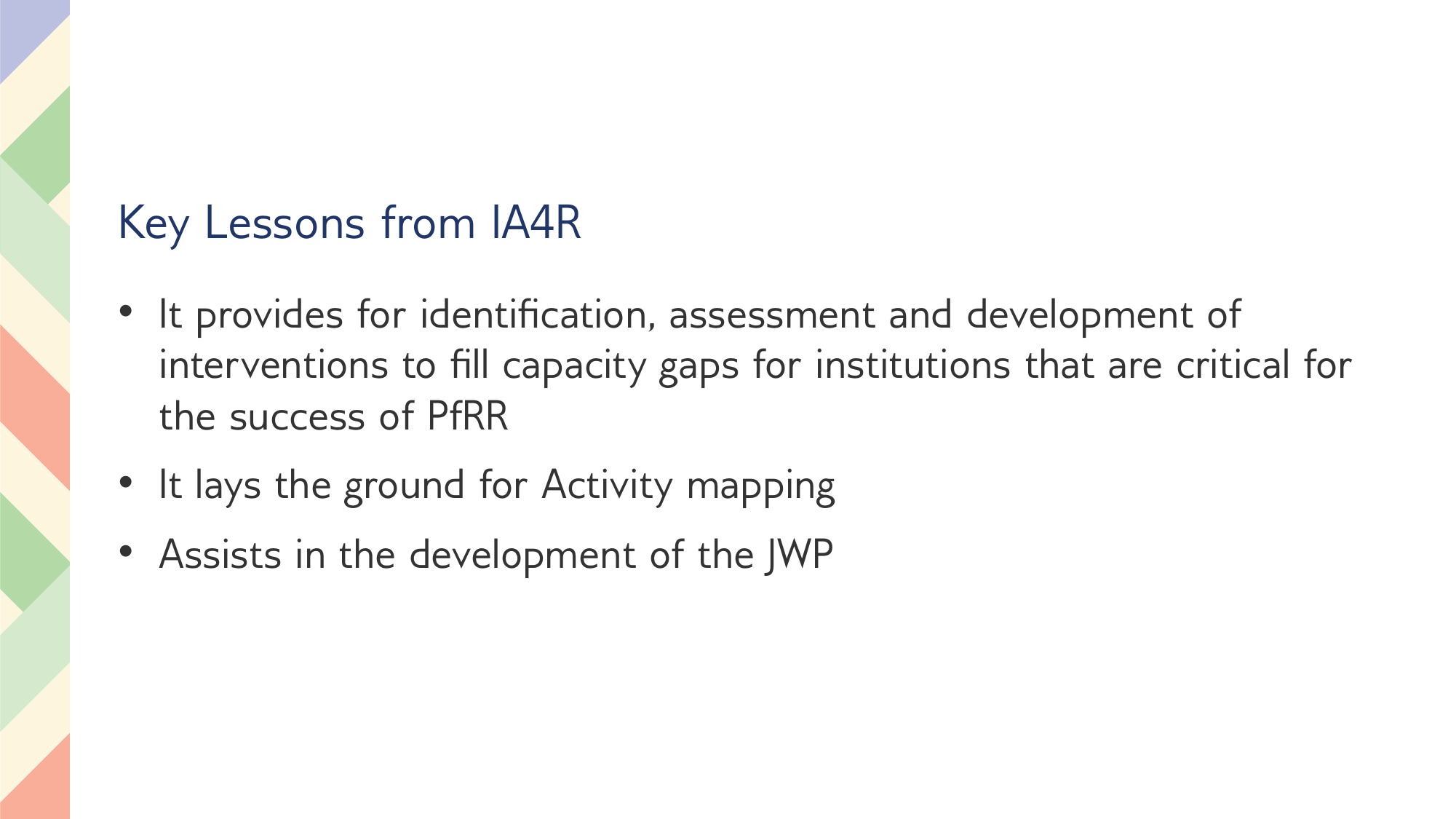

# Key Lessons from IA4R
It provides for identification, assessment and development of interventions to fill capacity gaps for institutions that are critical for the success of PfRR
It lays the ground for Activity mapping
Assists in the development of the JWP